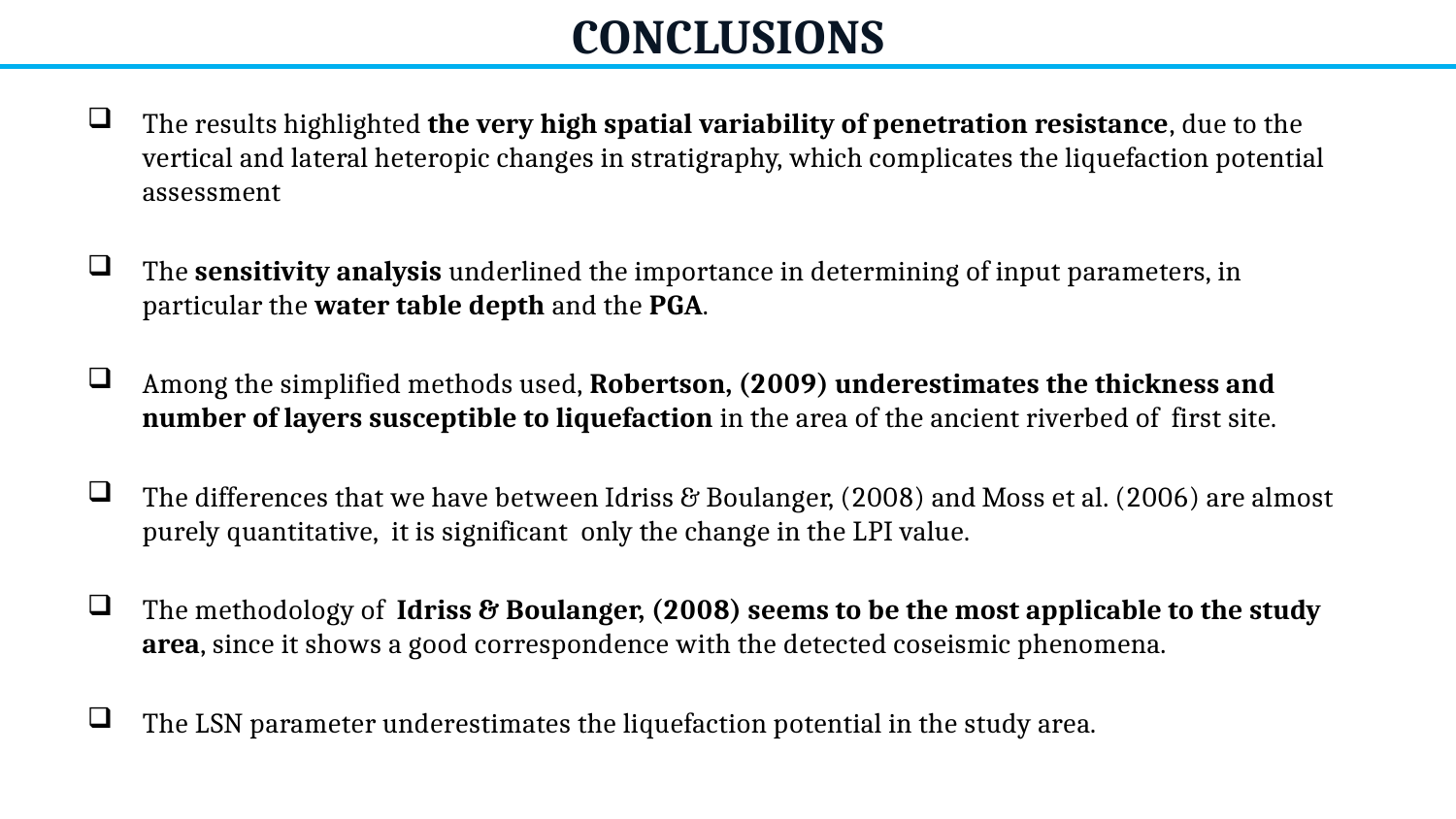

CONCLUSIONS
The results highlighted the very high spatial variability of penetration resistance, due to the vertical and lateral heteropic changes in stratigraphy, which complicates the liquefaction potential assessment

The sensitivity analysis underlined the importance in determining of input parameters, in particular the water table depth and the PGA.

Among the simplified methods used, Robertson, (2009) underestimates the thickness and number of layers susceptible to liquefaction in the area of the ancient riverbed of  first site.

The differences that we have between Idriss & Boulanger, (2008) and Moss et al. (2006) are almost purely quantitative,  it is significant  only the change in the LPI value.

The methodology of  Idriss & Boulanger, (2008) seems to be the most applicable to the study area, since it shows a good correspondence with the detected coseismic phenomena.

The LSN parameter underestimates the liquefaction potential in the study area.